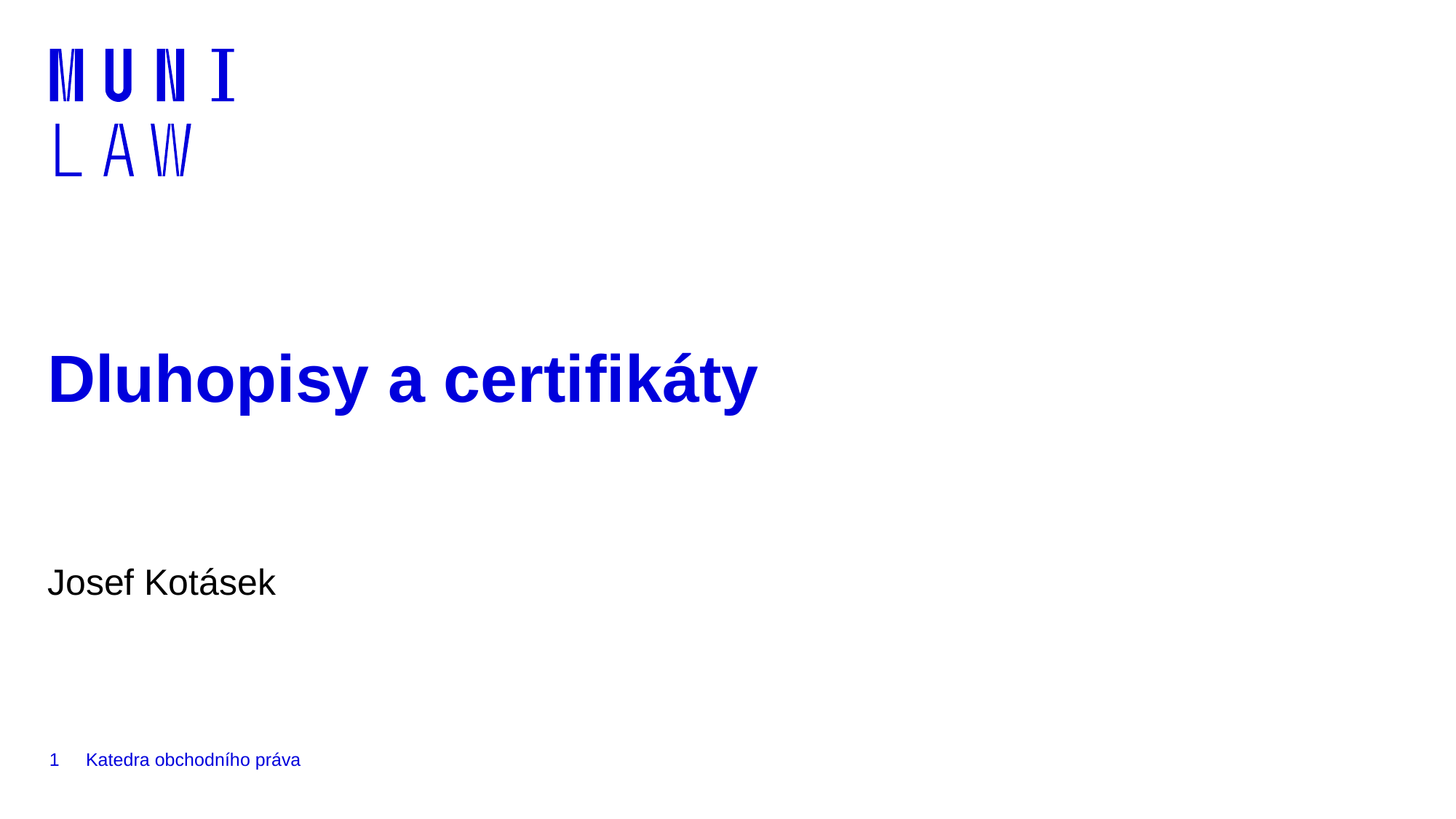

# Dluhopisy a certifikáty
Josef Kotásek
1
Katedra obchodního práva